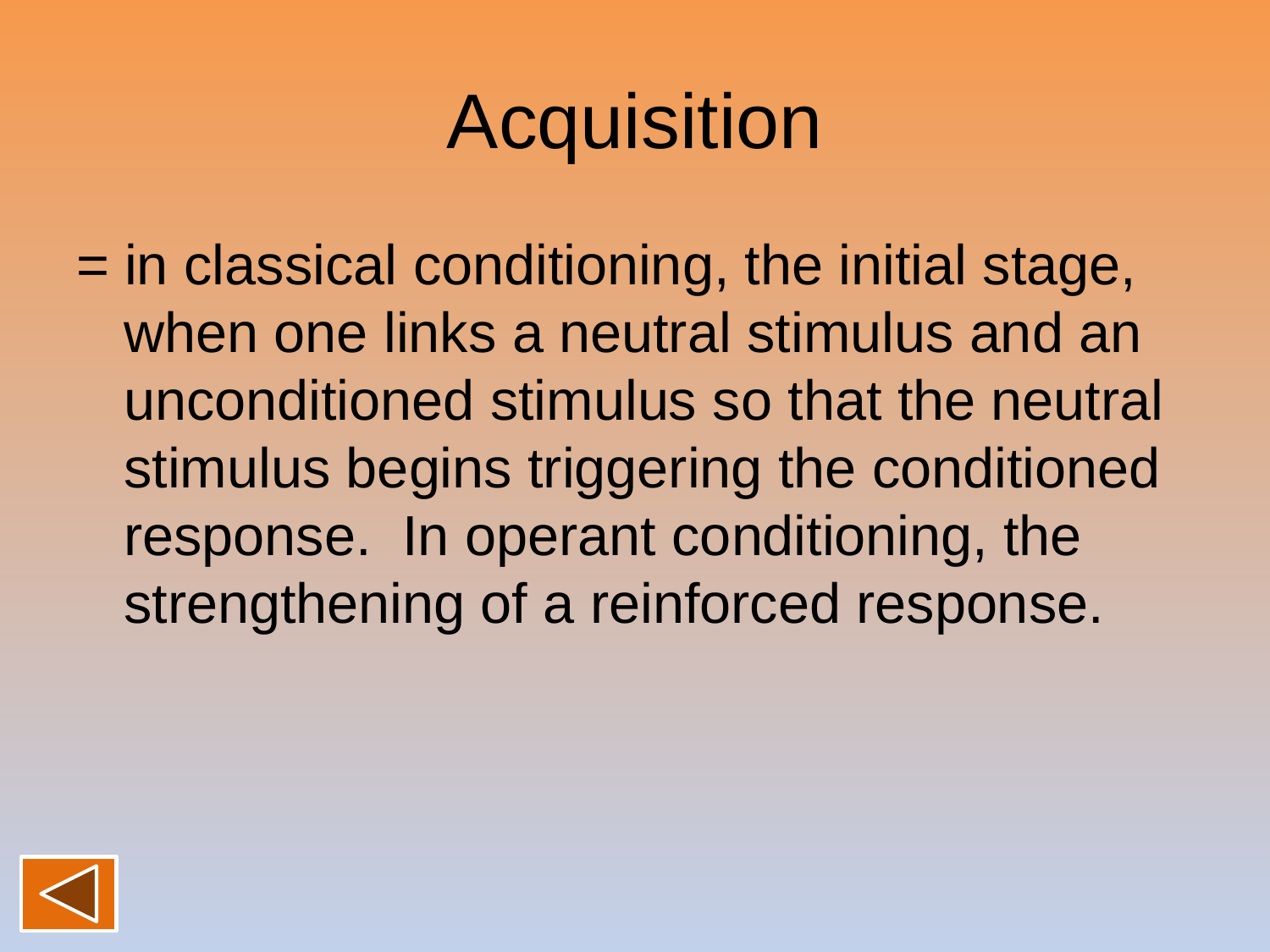

# Acquisition
= in classical conditioning, the initial stage, when one links a neutral stimulus and an unconditioned stimulus so that the neutral stimulus begins triggering the conditioned response.  In operant conditioning, the strengthening of a reinforced response.